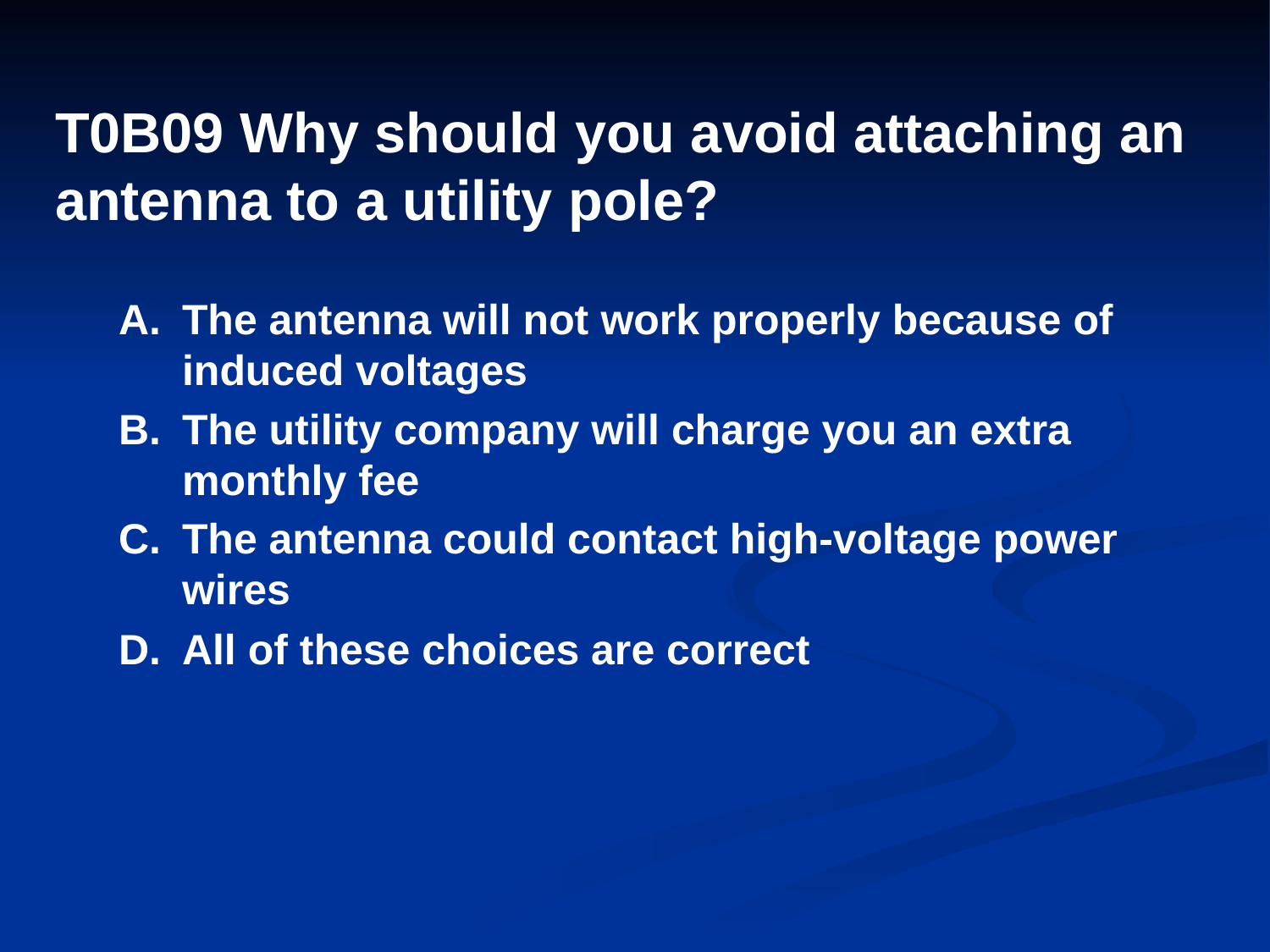

# T0B09 Why should you avoid attaching an antenna to a utility pole?
A.	The antenna will not work properly because of induced voltages
B.	The utility company will charge you an extra monthly fee
C.	The antenna could contact high-voltage power wires
D.	All of these choices are correct